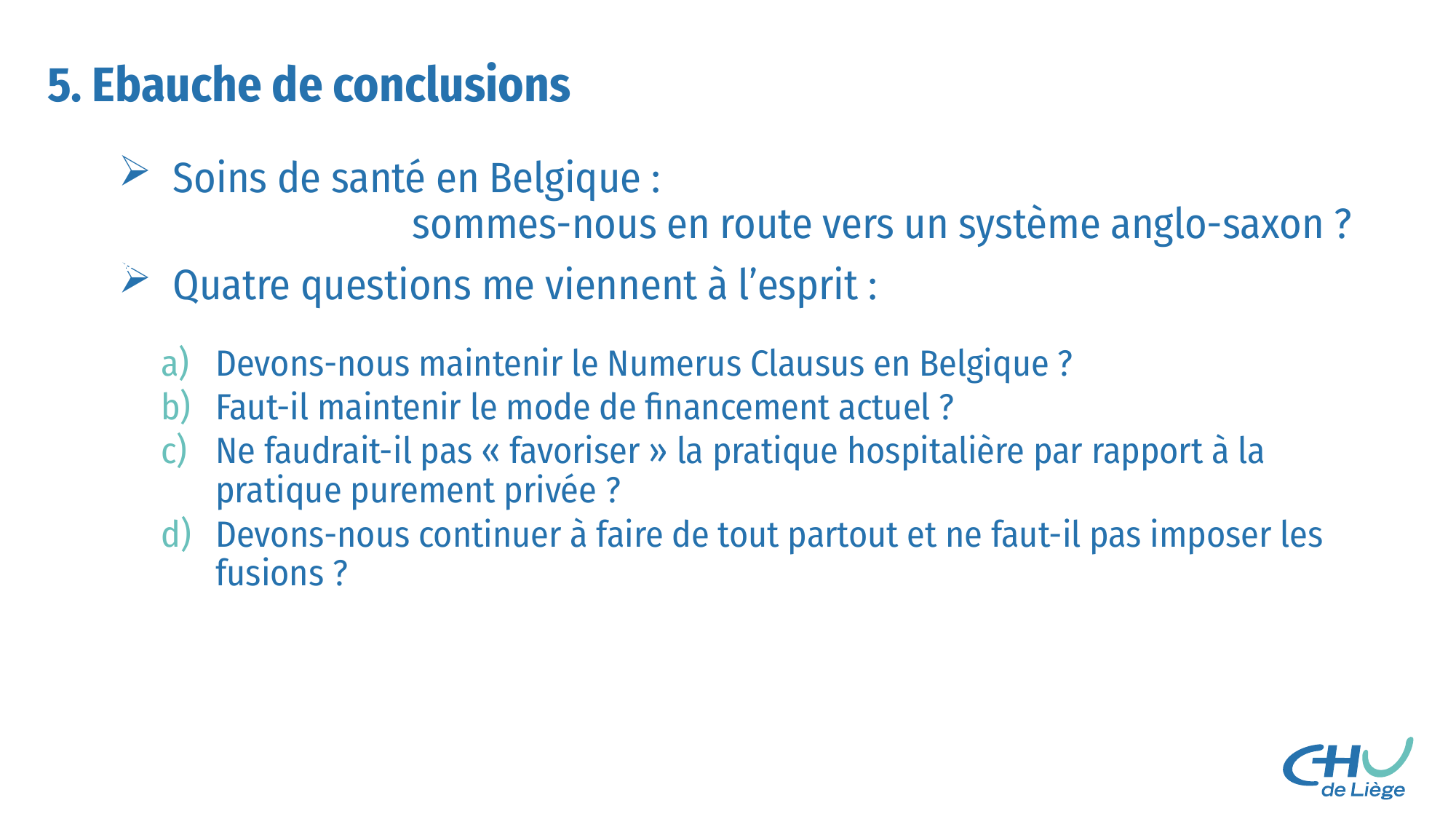

# 5. Ebauche de conclusions
Soins de santé en Belgique :                                                                                               sommes-nous en route vers un système anglo-saxon ?
Quatre questions me viennent à l’esprit :

Devons-nous maintenir le Numerus Clausus en Belgique ?
Faut-il maintenir le mode de financement actuel ?
Ne faudrait-il pas « favoriser » la pratique hospitalière par rapport à la pratique purement privée ?
Devons-nous continuer à faire de tout partout et ne faut-il pas imposer les fusions ?